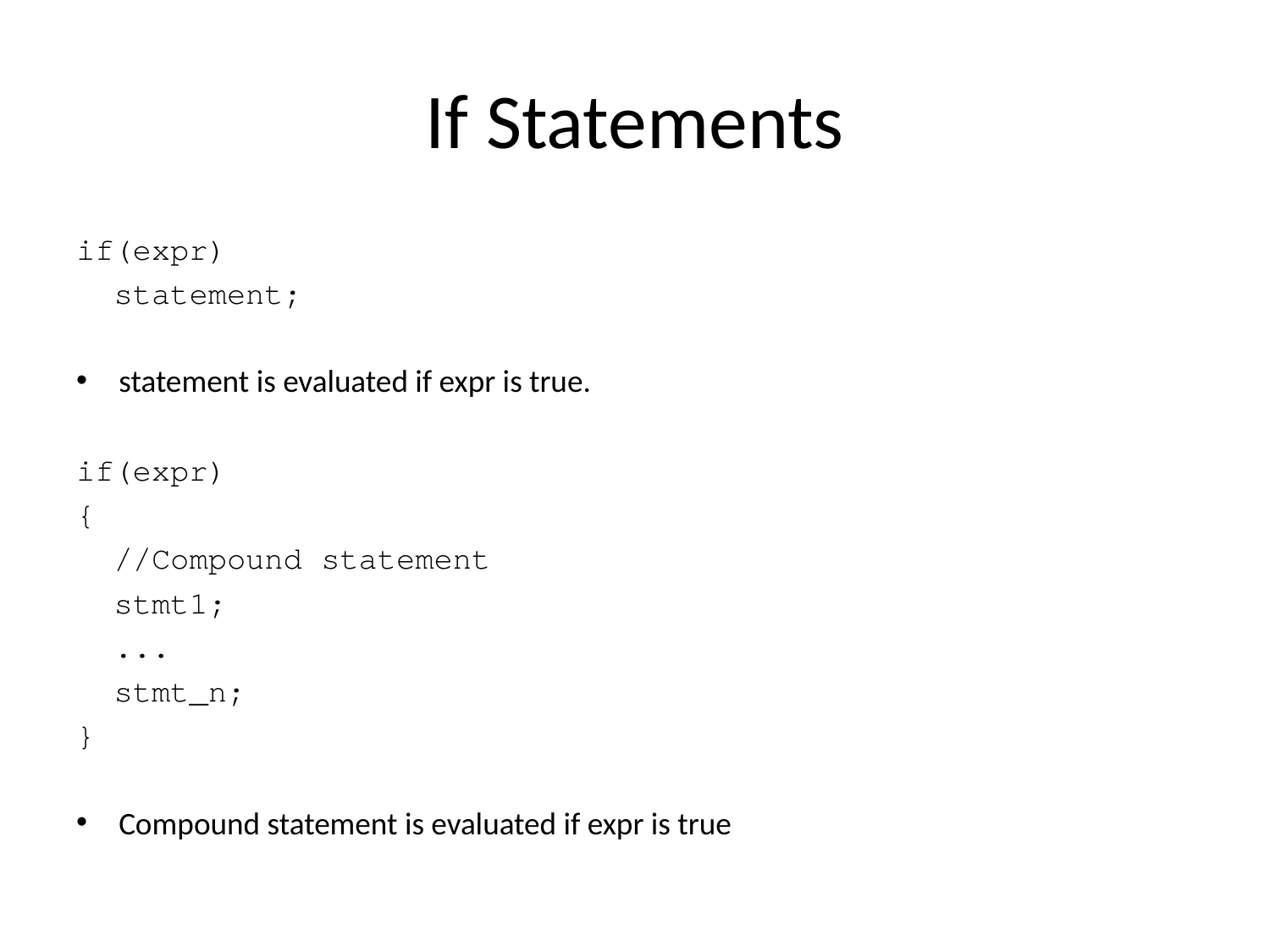

# If Statements
if(expr)
  statement;

	statement is evaluated if expr is true.

if(expr)
{
  //Compound statement
  stmt1;
  ...
  stmt_n;
}

	Compound statement is evaluated if expr is true